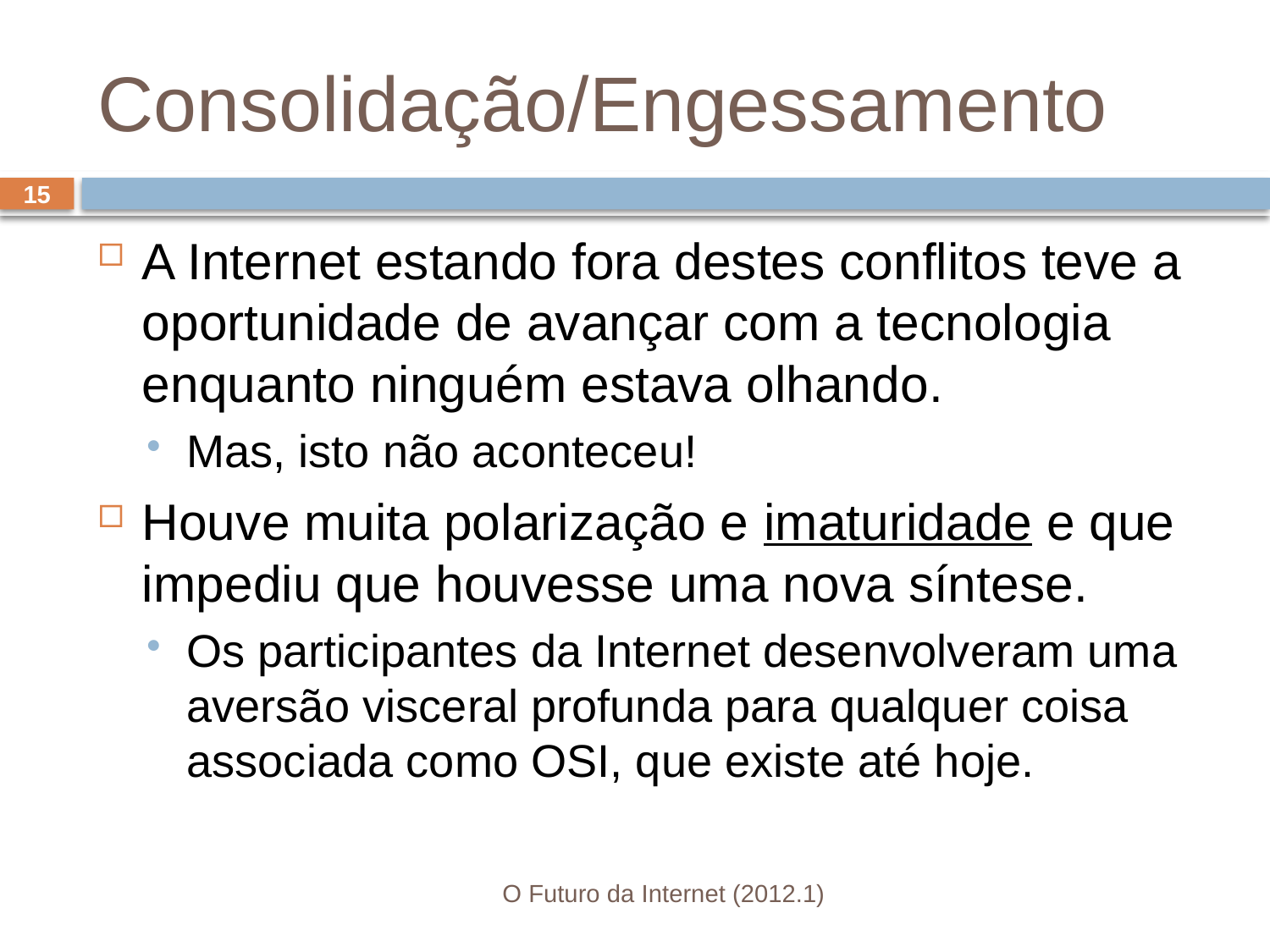

# Consolidação/Engessamento
15
A Internet estando fora destes conflitos teve a oportunidade de avançar com a tecnologia enquanto ninguém estava olhando.
Mas, isto não aconteceu!
Houve muita polarização e imaturidade e que impediu que houvesse uma nova síntese.
Os participantes da Internet desenvolveram uma aversão visceral profunda para qualquer coisa associada como OSI, que existe até hoje.
O Futuro da Internet (2012.1)